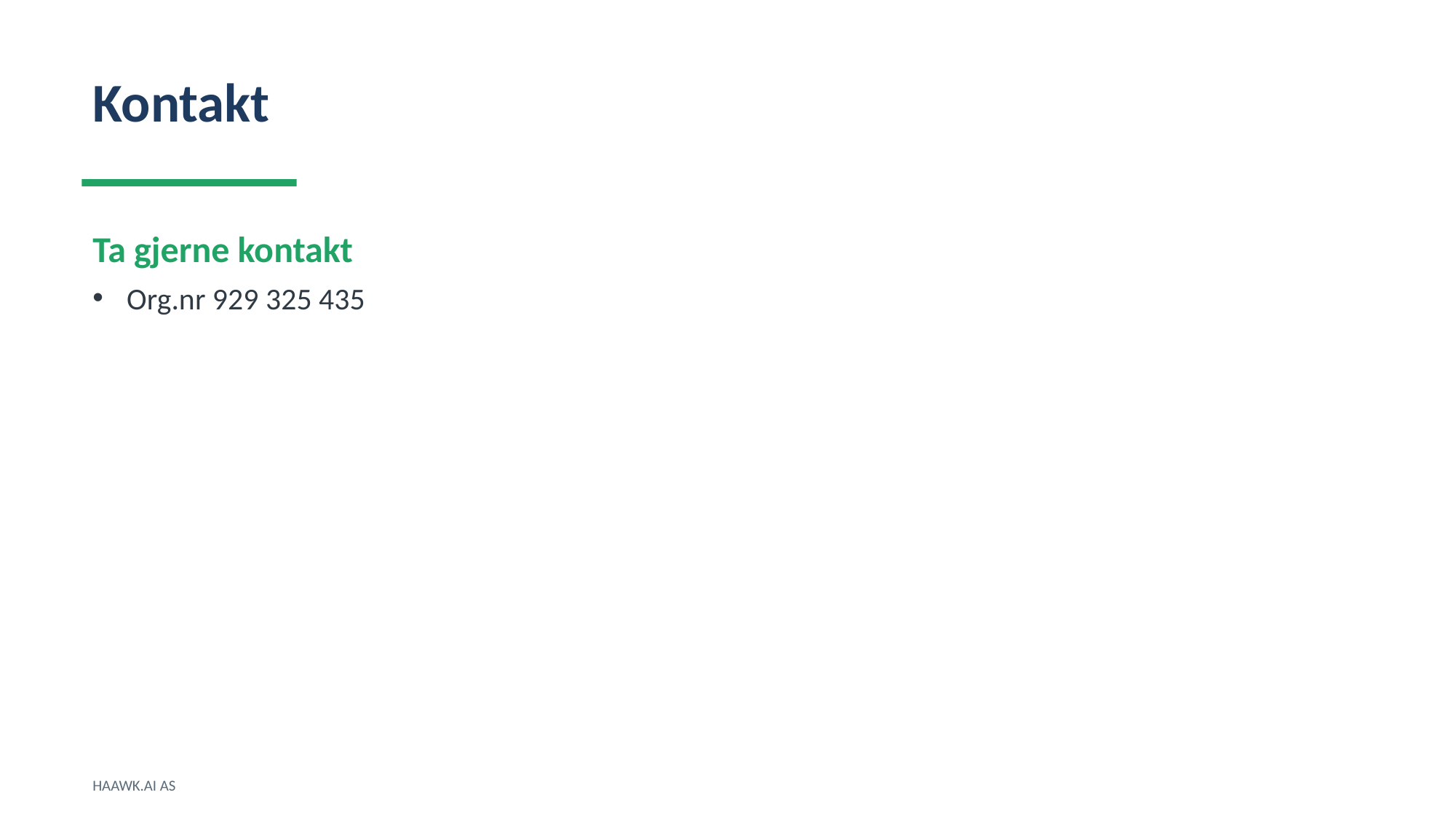

Kontakt

Ta gjerne kontakt
Org.nr 929 325 435
HAAWK.AI AS